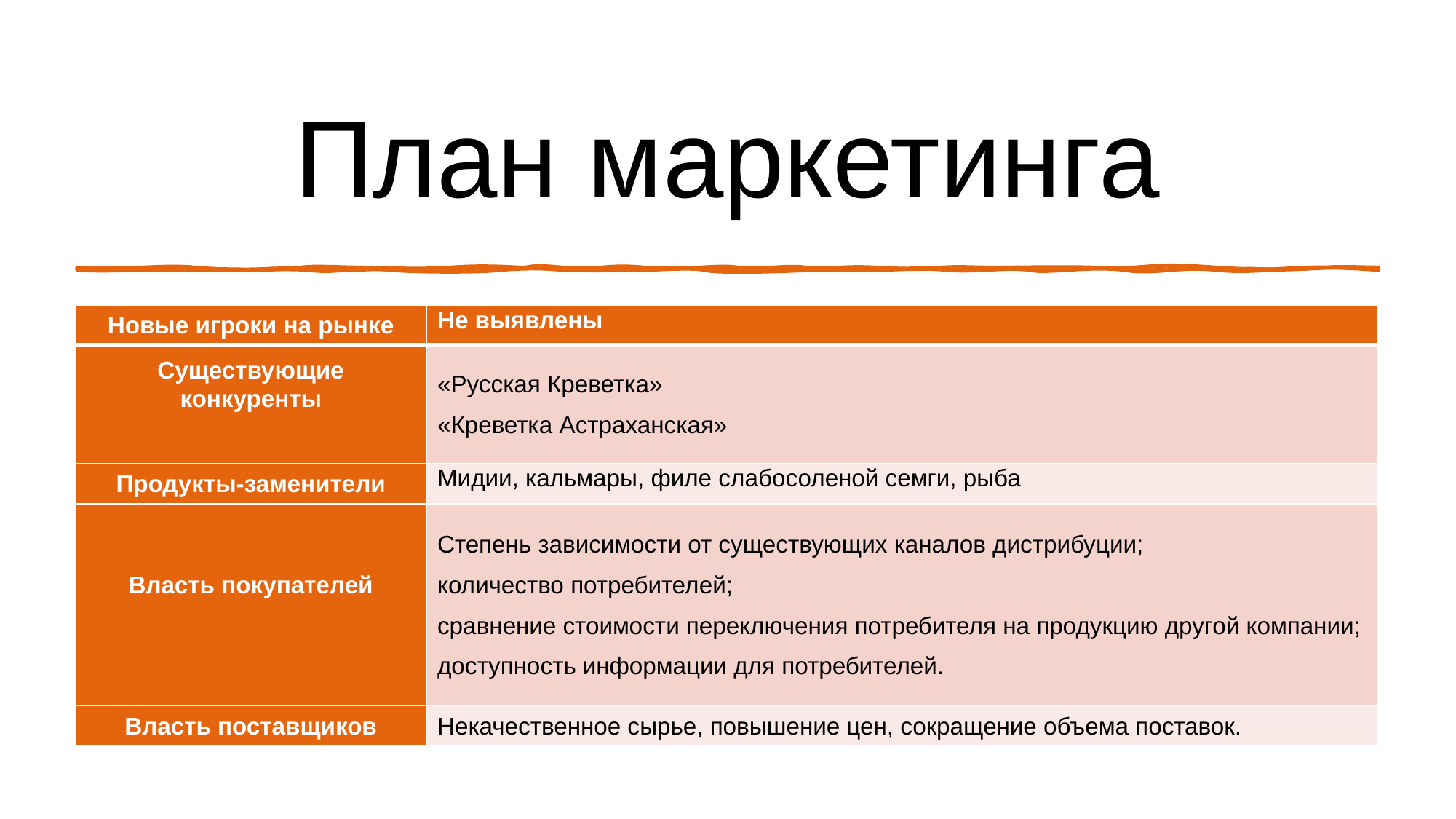

# План маркетинга

| Новые игроки на рынке | Не выявлены |
| --- | --- |
| Существующие конкуренты | «Русская Креветка» «Креветка Астраханская» |
| Продукты-заменители | Мидии, кальмары, филе слабосоленой семги, рыба |
| Власть покупателей | Степень зависимости от существующих каналов дистрибуции; количество потребителей; сравнение стоимости переключения потребителя на продукцию другой компании; доступность информации для потребителей. |
| Власть поставщиков | Некачественное сырье, повышение цен, сокращение объема поставок. |